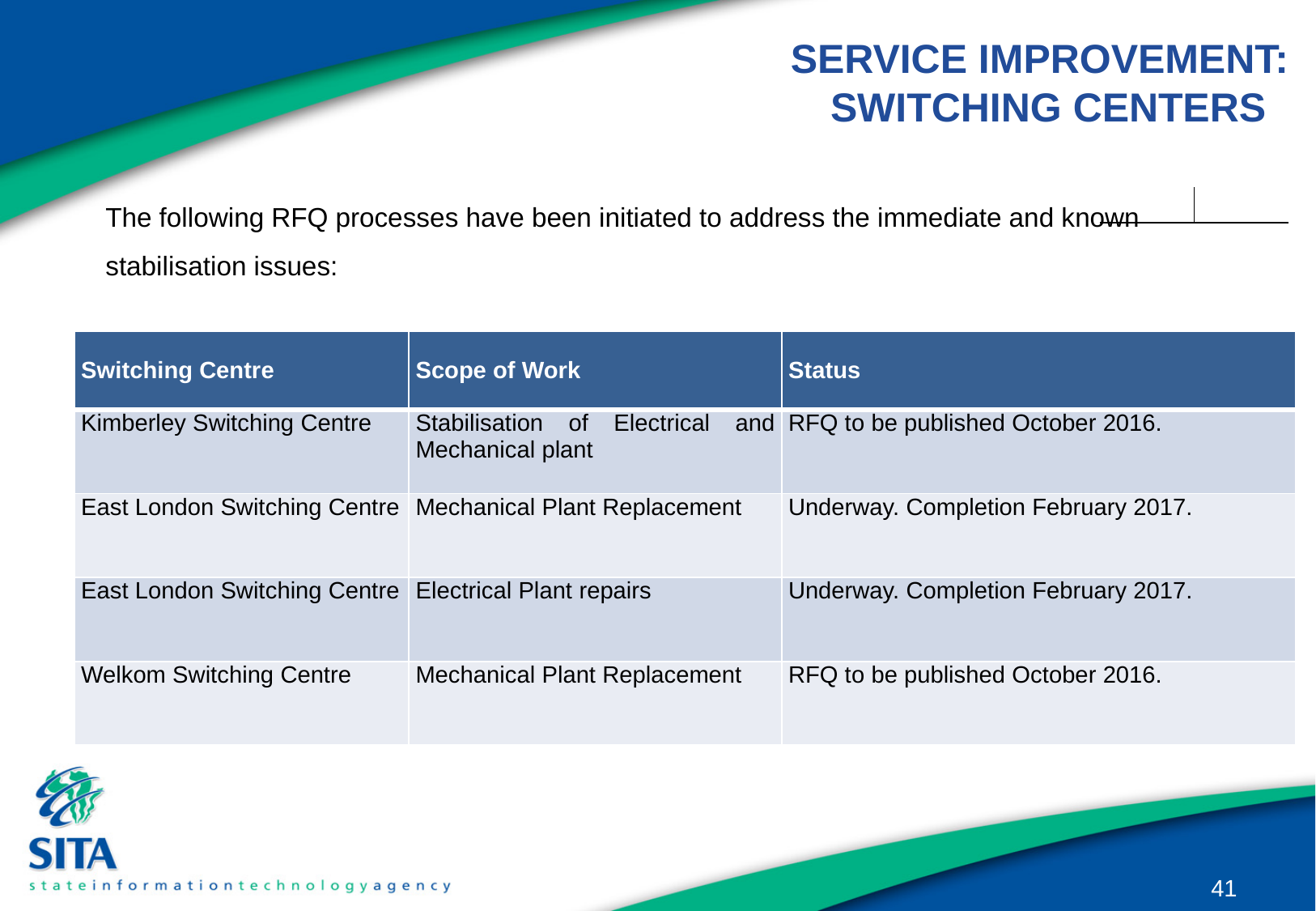

# SERVICE IMPROVEMENT: SWITCHING CENTERS
The following RFQ processes have been initiated to address the immediate and known stabilisation issues:

| Switching Centre | Scope of Work | Status |
| --- | --- | --- |
| Kimberley Switching Centre | Stabilisation of Electrical and Mechanical plant | RFQ to be published October 2016. |
| East London Switching Centre | Mechanical Plant Replacement | Underway. Completion February 2017. |
| East London Switching Centre | Electrical Plant repairs | Underway. Completion February 2017. |
| Welkom Switching Centre | Mechanical Plant Replacement | RFQ to be published October 2016. |
41